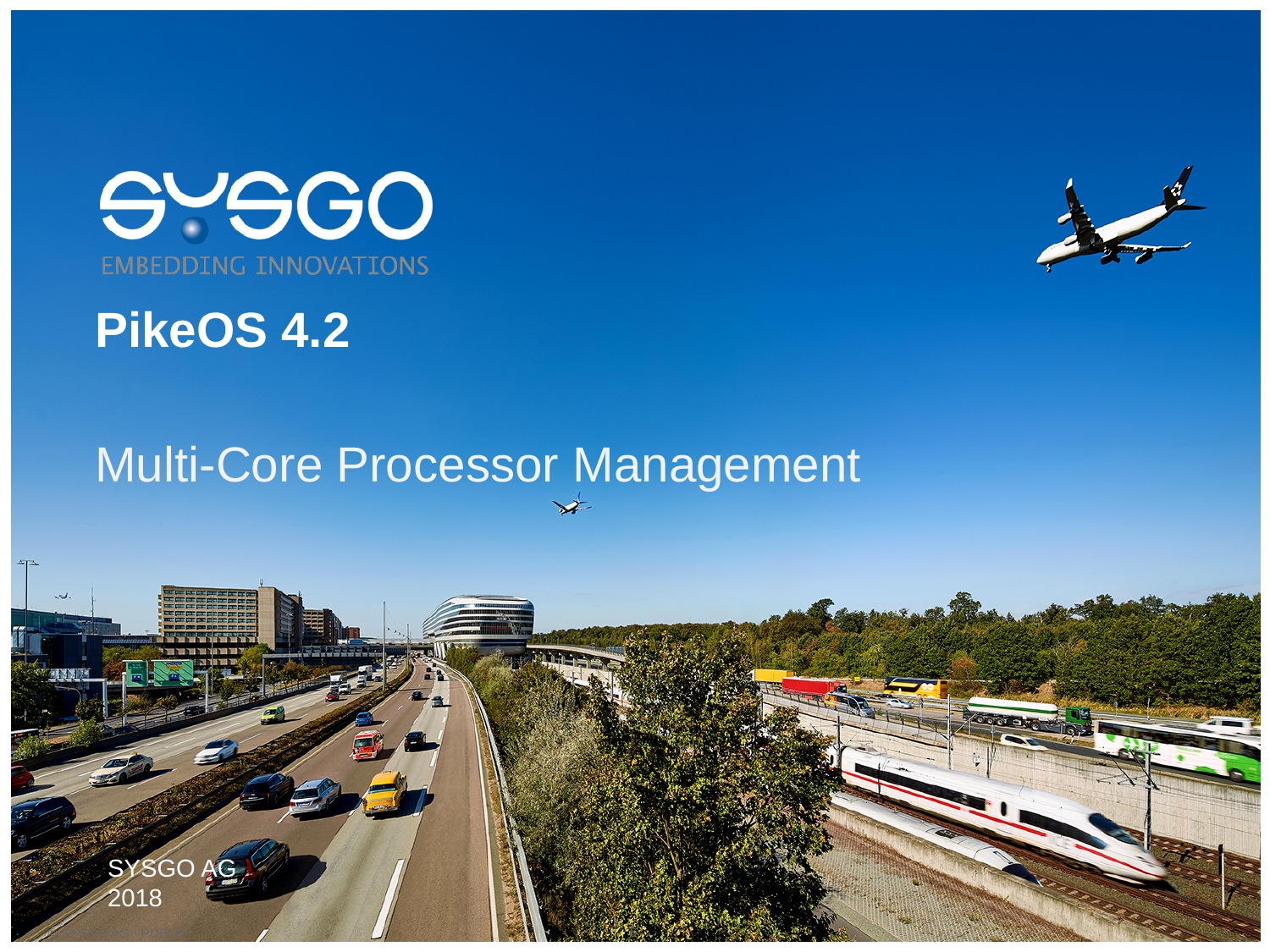

# PikeOS 4.2
Multi-Core Processor Management
SYSGO AG
2018